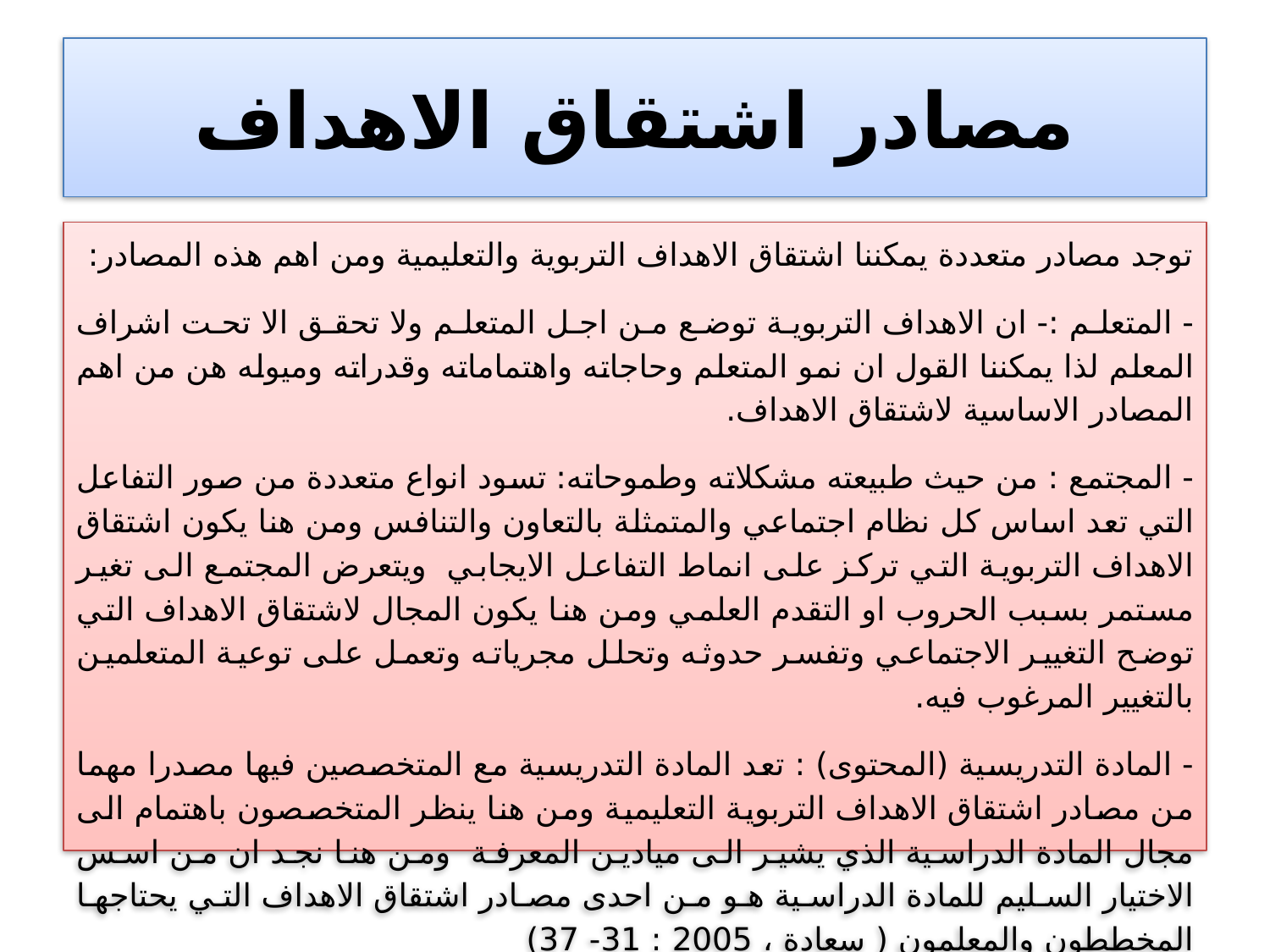

# مصادر اشتقاق الاهداف
توجد مصادر متعددة يمكننا اشتقاق الاهداف التربوية والتعليمية ومن اهم هذه المصادر:
- المتعلم :- ان الاهداف التربوية توضع من اجل المتعلم ولا تحقق الا تحت اشراف المعلم لذا يمكننا القول ان نمو المتعلم وحاجاته واهتماماته وقدراته وميوله هن من اهم المصادر الاساسية لاشتقاق الاهداف.
- المجتمع : من حيث طبيعته مشكلاته وطموحاته: تسود انواع متعددة من صور التفاعل التي تعد اساس كل نظام اجتماعي والمتمثلة بالتعاون والتنافس ومن هنا يكون اشتقاق الاهداف التربوية التي تركز على انماط التفاعل الايجابي  ويتعرض المجتمع الى تغير مستمر بسبب الحروب او التقدم العلمي ومن هنا يكون المجال لاشتقاق الاهداف التي توضح التغيير الاجتماعي وتفسر حدوثه وتحلل مجرياته وتعمل على توعية المتعلمين بالتغيير المرغوب فيه.
- المادة التدريسية (المحتوى) : تعد المادة التدريسية مع المتخصصين فيها مصدرا مهما من مصادر اشتقاق الاهداف التربوية التعليمية ومن هنا ينظر المتخصصون باهتمام الى مجال المادة الدراسية الذي يشير الى ميادين المعرفة  ومن هنا نجد ان من اسس الاختيار السليم للمادة الدراسية هو من احدى مصادر اشتقاق الاهداف التي يحتاجها المخططون والمعلمون ( سعادة ، 2005 : 31- 37)